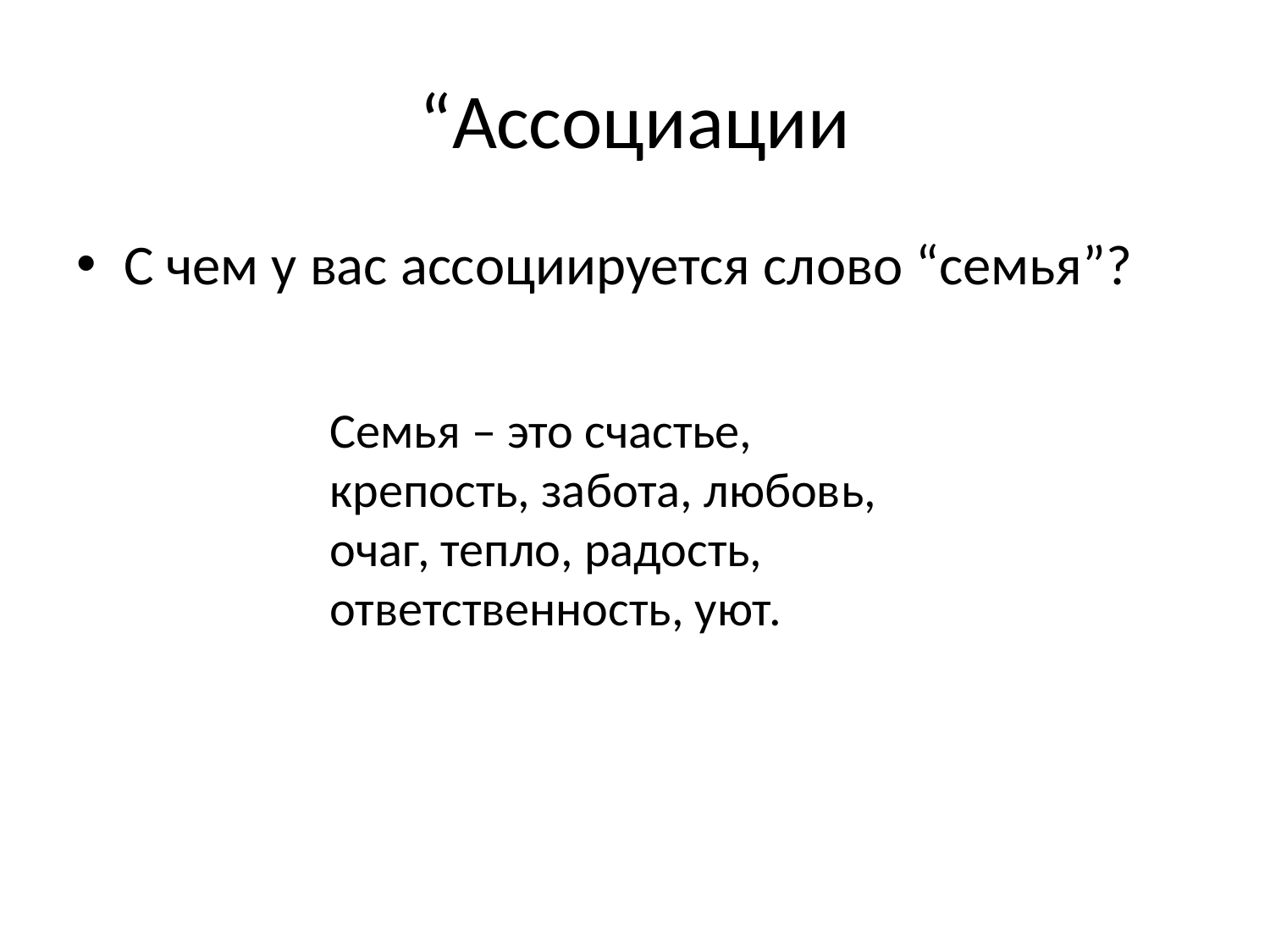

# “Ассоциации
С чем у вас ассоциируется слово “семья”?

Семья – это счастье, крепость, забота, любовь, очаг, тепло, радость, ответственность, уют.